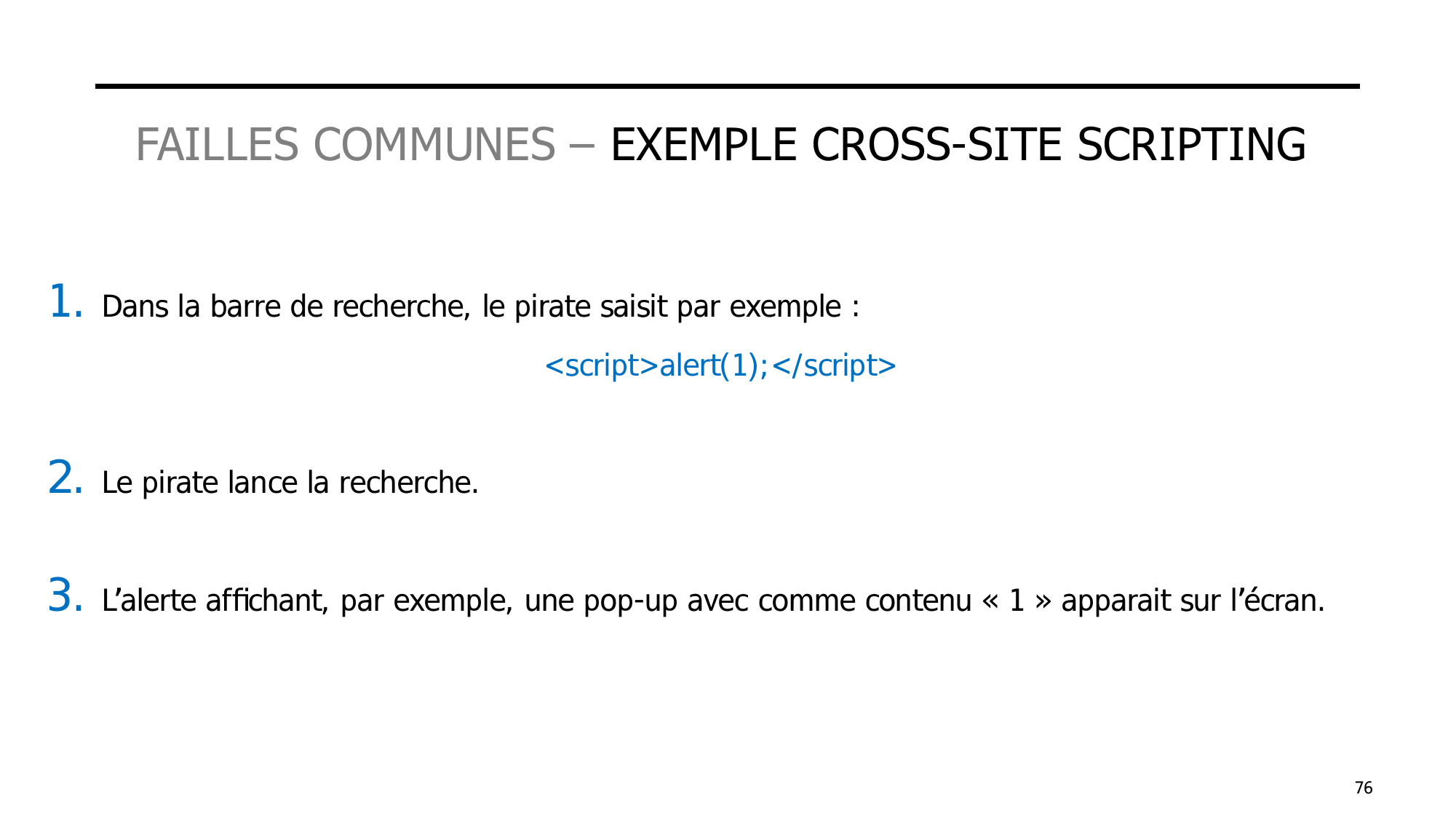

# Failles communes – exemple Cross-site Scripting
Dans la barre de recherche, le pirate saisit par exemple :
<script>alert(1);</script>

Le pirate lance la recherche.

L’alerte affichant, par exemple, une pop-up avec comme contenu « 1 » apparait sur l’écran.

76